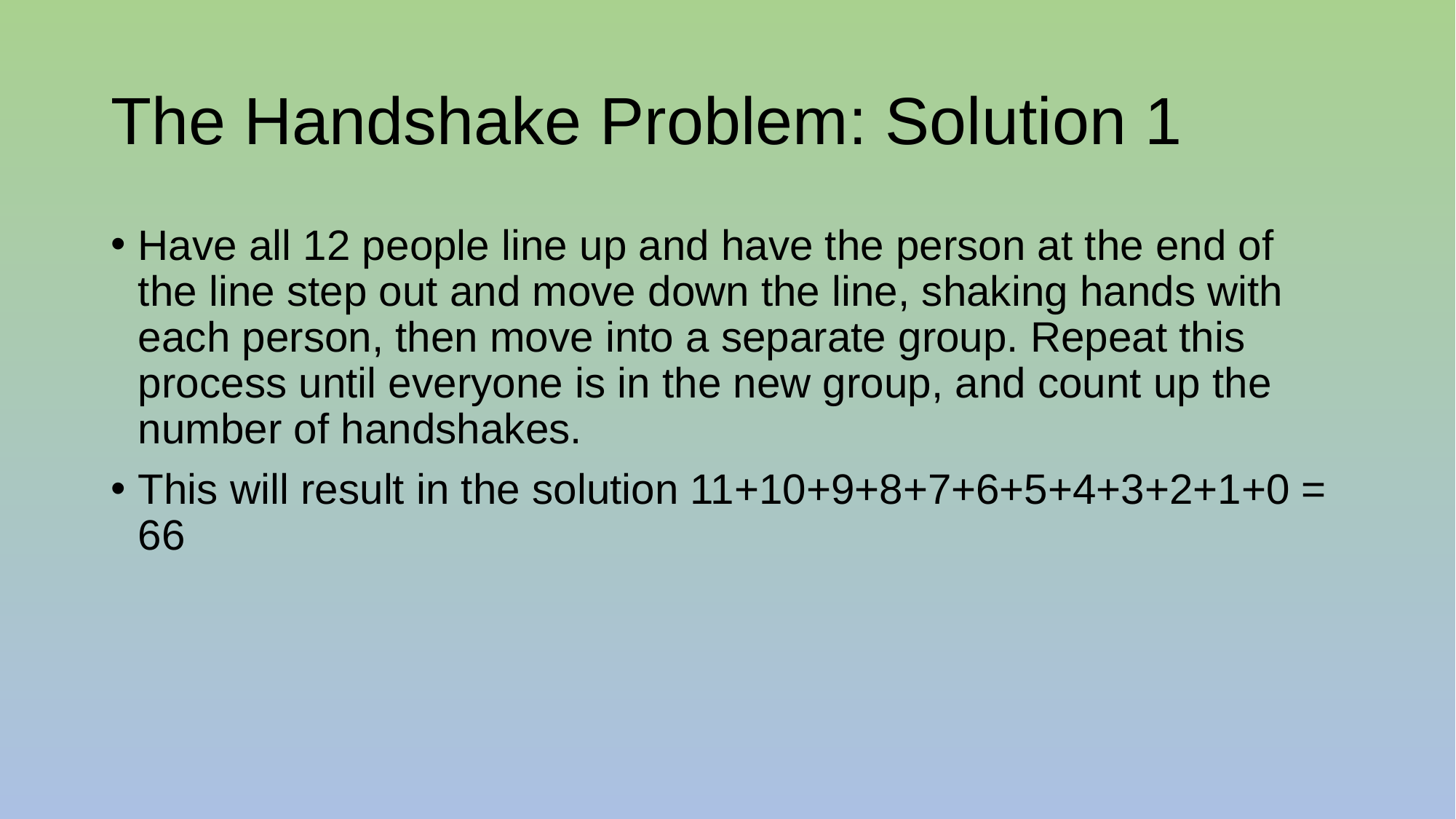

# The Handshake Problem: Solution 1
Have all 12 people line up and have the person at the end of the line step out and move down the line, shaking hands with each person, then move into a separate group. Repeat this process until everyone is in the new group, and count up the number of handshakes.
This will result in the solution 11+10+9+8+7+6+5+4+3+2+1+0 = 66